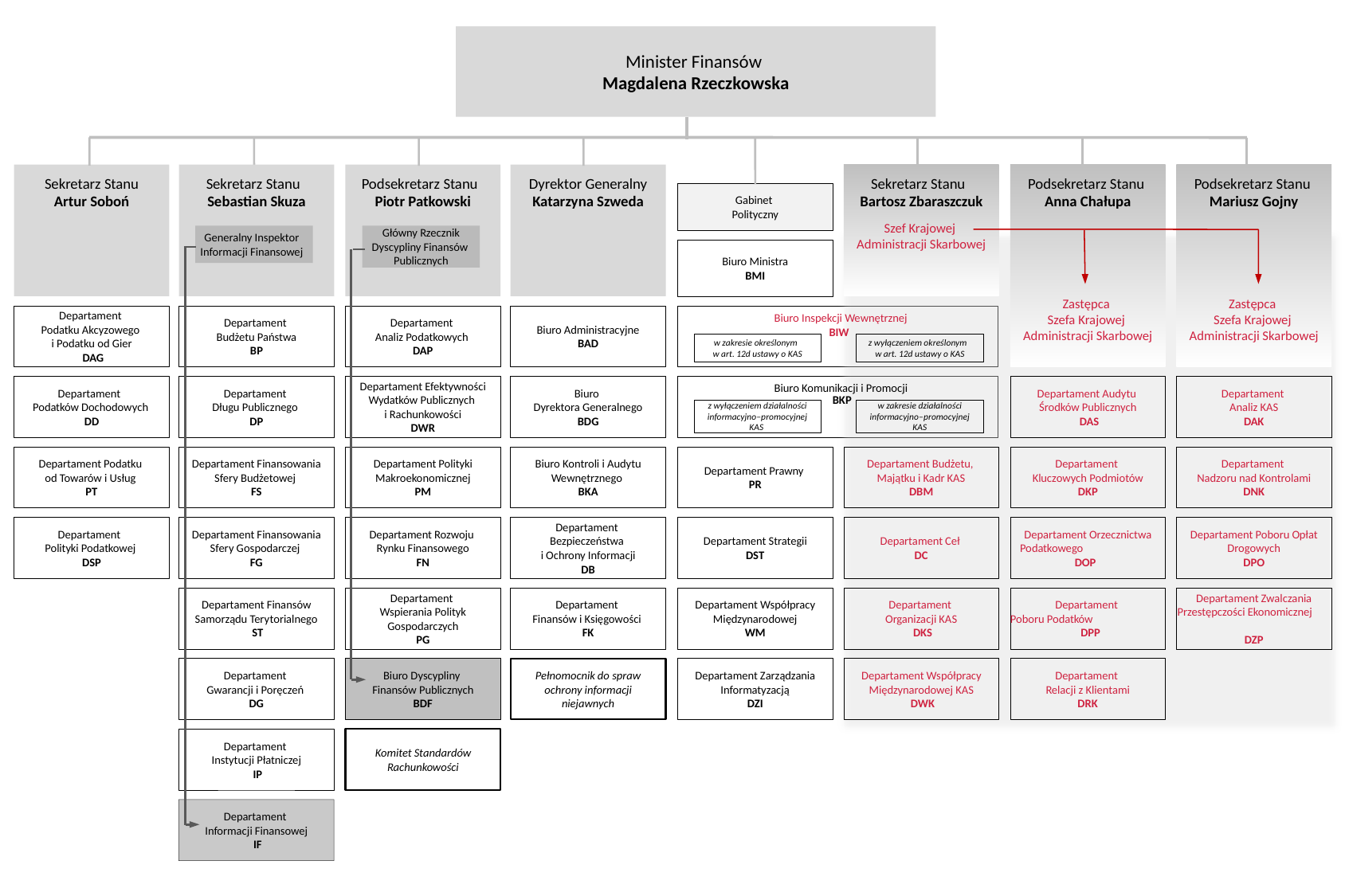

Minister Finansów
Magdalena Rzeczkowska
Podsekretarz Stanu
Piotr Patkowski

Dyrektor Generalny
Katarzyna Szweda
Sekretarz Stanu
Bartosz Zbaraszczuk
Szef Krajowej
Administracji Skarbowej

Podsekretarz Stanu
Anna Chałupa

Zastępca
Szefa Krajowej
Administracji Skarbowej

Podsekretarz Stanu
Mariusz Gojny

Zastępca
Szefa Krajowej
Administracji Skarbowej

Sekretarz Stanu
Artur Soboń
Sekretarz Stanu
Sebastian Skuza

Gabinet
Polityczny
Generalny Inspektor Informacji Finansowej
Główny Rzecznik Dyscypliny Finansów  Publicznych

Biuro Ministra
BMI
Departament
Podatku Akcyzowego
i Podatku od Gier
 DAG
Departament
Budżetu Państwa
BP
Departament
Analiz Podatkowych
DAP
Biuro Administracyjne
BAD

Biuro Inspekcji Wewnętrznej
BIW
w zakresie określonym
w art. 12d ustawy o KAS
z wyłączeniem określonym
w art. 12d ustawy o KAS
Departament
Długu Publicznego
DP
Departament
Podatków Dochodowych
DD
Departament Efektywności Wydatków Publicznych
i Rachunkowości
DWR
Biuro
Dyrektora Generalnego
BDG

Departament Audytu
Środków Publicznych
 DAS
Departament
Analiz KAS
DAK
Biuro Komunikacji i Promocji
BKP
z wyłączeniem działalności informacyjno–promocyjnej KAS
w zakresie działalności informacyjno–promocyjnej KAS
Departament Podatku
od Towarów i Usług
PT
Departament Finansowania
Sfery Budżetowej
FS
Departament Polityki
Makroekonomicznej
PM
Biuro Kontroli i Audytu Wewnętrznego
BKA
Departament Prawny
PR
Departament Budżetu,
Majątku i Kadr KAS
DBM
Departament
Kluczowych Podmiotów
DKP
Departament
Nadzoru nad Kontrolami
DNK
Departament
Polityki Podatkowej
DSP
Departament Finansowania
Sfery Gospodarczej
FG
Departament Rozwoju
Rynku Finansowego
FN
Departament
Bezpieczeństwa
i Ochrony Informacji
DB
Departament Strategii
DST
Departament Ceł
DC
Departament Orzecznictwa Podatkowego
DOP
Departament Poboru Opłat Drogowych
DPO
Departament Finansów Samorządu Terytorialnego
 ST
Departament
Wspierania Polityk Gospodarczych
PG
Departament
Finansów i Księgowości
FK
Departament Współpracy Międzynarodowej
WM
Departament
Organizacji KAS
 DKS
Departament
Poboru Podatków                               DPP
Departament Zwalczania Przestępczości Ekonomicznej
DZP
Departament
Gwarancji i Poręczeń
DG
Biuro Dyscypliny
Finansów Publicznych
BDF
Pełnomocnik do spraw ochrony informacji niejawnych
Departament Zarządzania Informatyzacją
DZI
Departament Współpracy Międzynarodowej KAS
 DWK
Departament
Relacji z Klientami
DRK
Komitet Standardów Rachunkowości
Departament
Instytucji Płatniczej
 IP
Departament
Informacji Finansowej
 IF